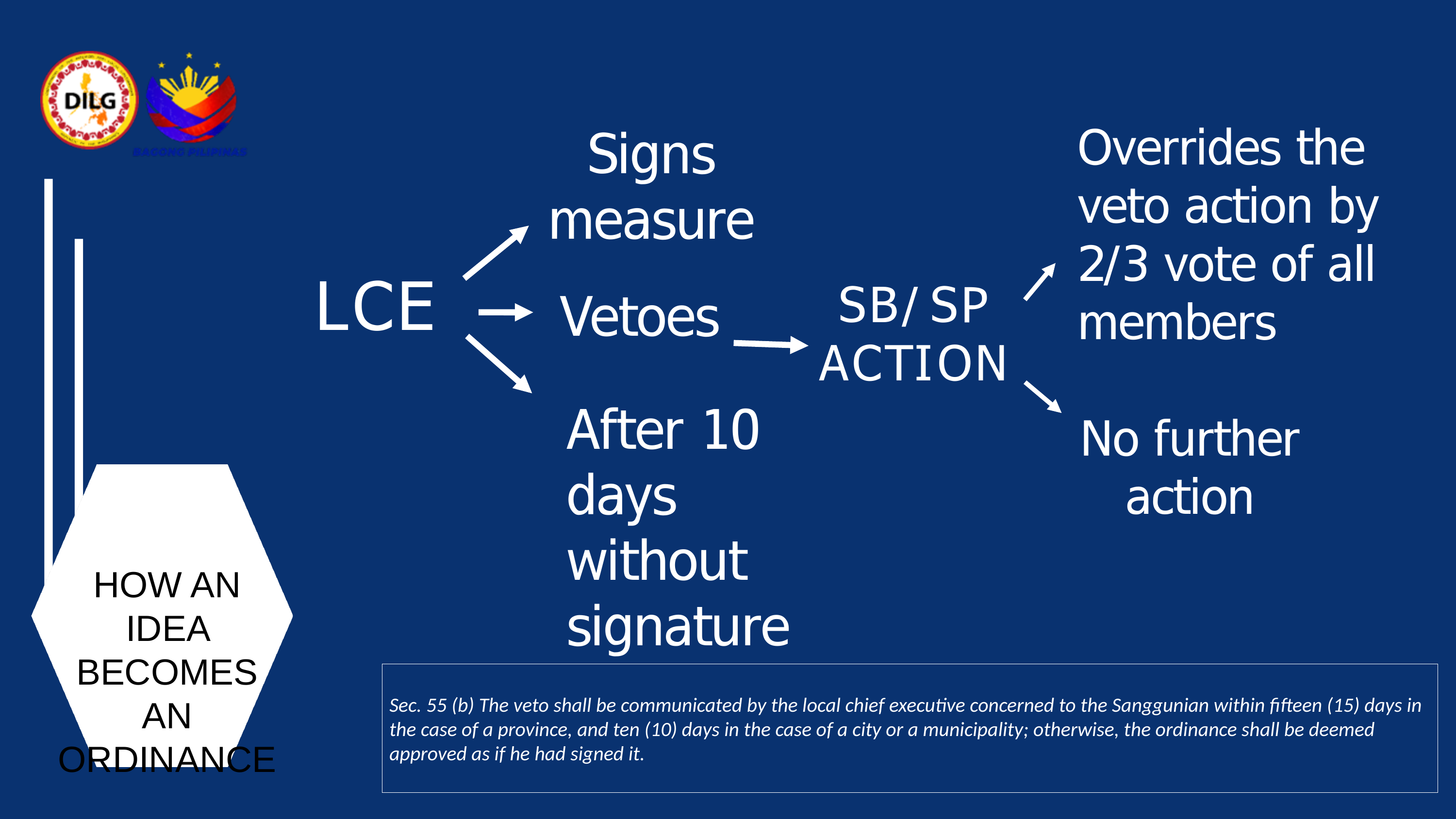

Overrides the veto action by 2/3 vote of all members
Signs measure

LCE

SB/SP ACTION
Vetoes

After 10 days without signature
No further action

HOW AN IDEA BECOMES AN ORDINANCE

Sec. 55 (b) The veto shall be communicated by the local chief executive concerned to the Sanggunian within fifteen (15) days in the case of a province, and ten (10) days in the case of a city or a municipality; otherwise, the ordinance shall be deemed approved as if he had signed it.